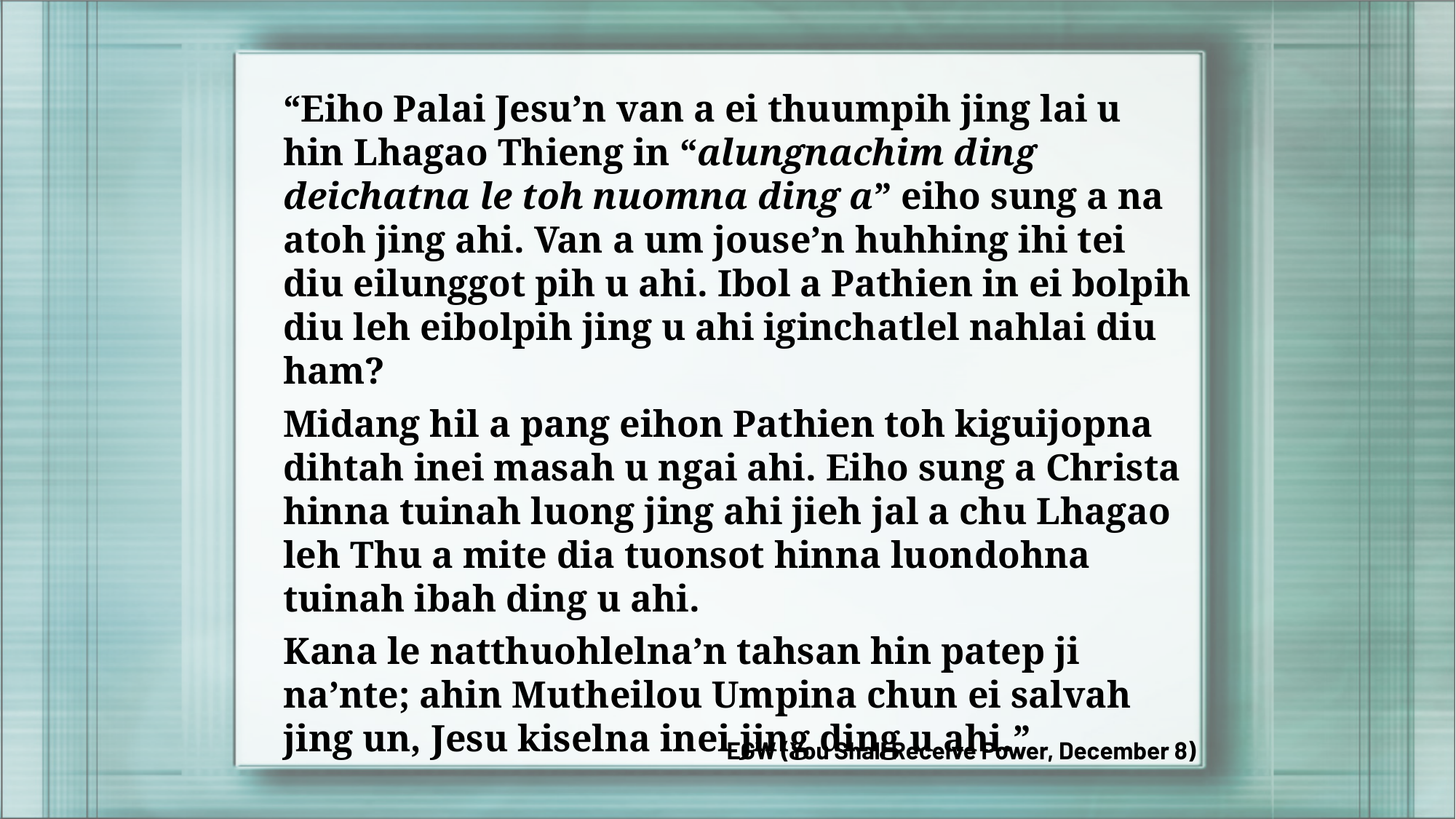

“Eiho Palai Jesu’n van a ei thuumpih jing lai u hin Lhagao Thieng in “alungnachim ding deichatna le toh nuomna ding a” eiho sung a na atoh jing ahi. Van a um jouse’n huhhing ihi tei diu eilunggot pih u ahi. Ibol a Pathien in ei bolpih diu leh eibolpih jing u ahi iginchatlel nahlai diu ham?
Midang hil a pang eihon Pathien toh kiguijopna dihtah inei masah u ngai ahi. Eiho sung a Christa hinna tuinah luong jing ahi jieh jal a chu Lhagao leh Thu a mite dia tuonsot hinna luondohna tuinah ibah ding u ahi.
Kana le natthuohlelna’n tahsan hin patep ji na’nte; ahin Mutheilou Umpina chun ei salvah jing un, Jesu kiselna inei jing ding u ahi.”
EGW (You Shall Receive Power, December 8)